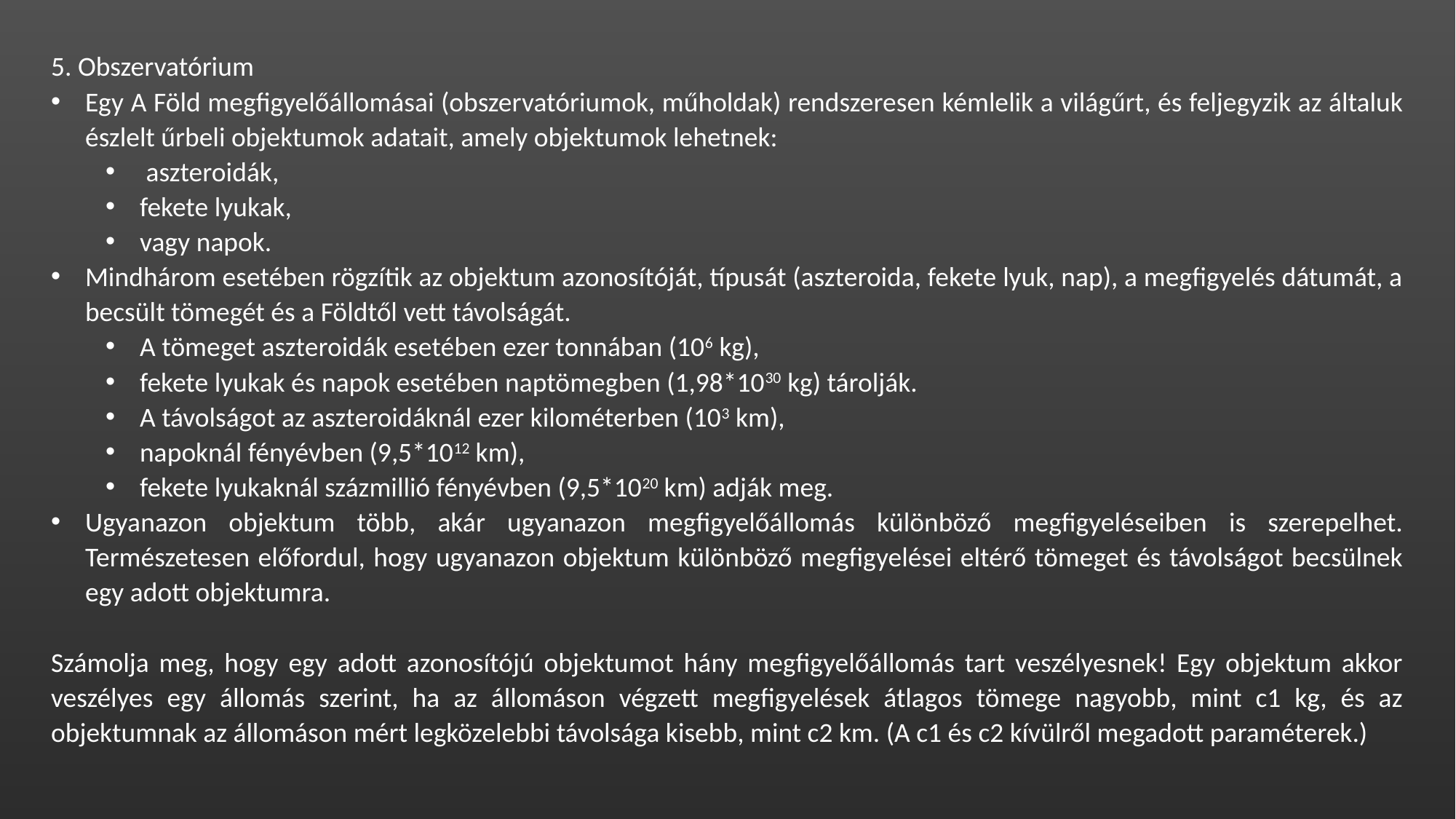

5. Obszervatórium
Egy A Föld megfigyelőállomásai (obszervatóriumok, műholdak) rendszeresen kémlelik a világűrt, és feljegyzik az általuk észlelt űrbeli objektumok adatait, amely objektumok lehetnek:
 aszteroidák,
fekete lyukak,
vagy napok.
Mindhárom esetében rögzítik az objektum azonosítóját, típusát (aszteroida, fekete lyuk, nap), a megfigyelés dátumát, a becsült tömegét és a Földtől vett távolságát.
A tömeget aszteroidák esetében ezer tonnában (106 kg),
fekete lyukak és napok esetében naptömegben (1,98*1030 kg) tárolják.
A távolságot az aszteroidáknál ezer kilométerben (103 km),
napoknál fényévben (9,5*1012 km),
fekete lyukaknál százmillió fényévben (9,5*1020 km) adják meg.
Ugyanazon objektum több, akár ugyanazon megfigyelőállomás különböző megfigyeléseiben is szerepelhet. Természetesen előfordul, hogy ugyanazon objektum különböző megfigyelései eltérő tömeget és távolságot becsülnek egy adott objektumra.

Számolja meg, hogy egy adott azonosítójú objektumot hány megfigyelőállomás tart veszélyesnek! Egy objektum akkor veszélyes egy állomás szerint, ha az állomáson végzett megfigyelések átlagos tömege nagyobb, mint c1 kg, és az objektumnak az állomáson mért legközelebbi távolsága kisebb, mint c2 km. (A c1 és c2 kívülről megadott paraméterek.)